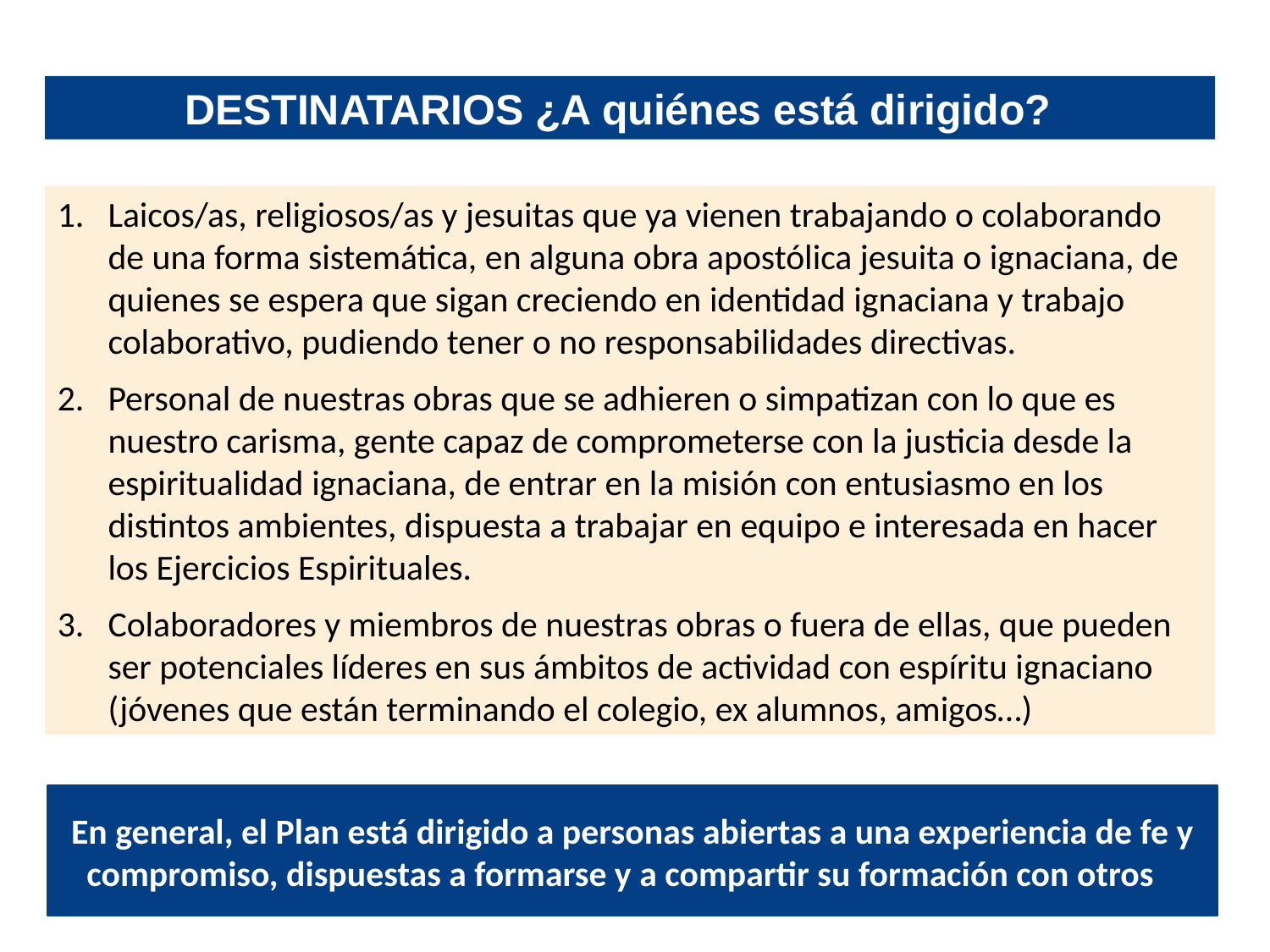

DESTINATARIOS ¿A quiénes está dirigido?
Laicos/as, religiosos/as y jesuitas que ya vienen trabajando o colaborando de una forma sistemática, en alguna obra apostólica jesuita o ignaciana, de quienes se espera que sigan creciendo en identidad ignaciana y trabajo colaborativo, pudiendo tener o no responsabilidades directivas.
Personal de nuestras obras que se adhieren o simpatizan con lo que es nuestro carisma, gente capaz de comprometerse con la justicia desde la espiritualidad ignaciana, de entrar en la misión con entusiasmo en los distintos ambientes, dispuesta a trabajar en equipo e interesada en hacer los Ejercicios Espirituales.
Colaboradores y miembros de nuestras obras o fuera de ellas, que pueden ser potenciales líderes en sus ámbitos de actividad con espíritu ignaciano (jóvenes que están terminando el colegio, ex alumnos, amigos…)
En general, el Plan está dirigido a personas abiertas a una experiencia de fe y compromiso, dispuestas a formarse y a compartir su formación con otros